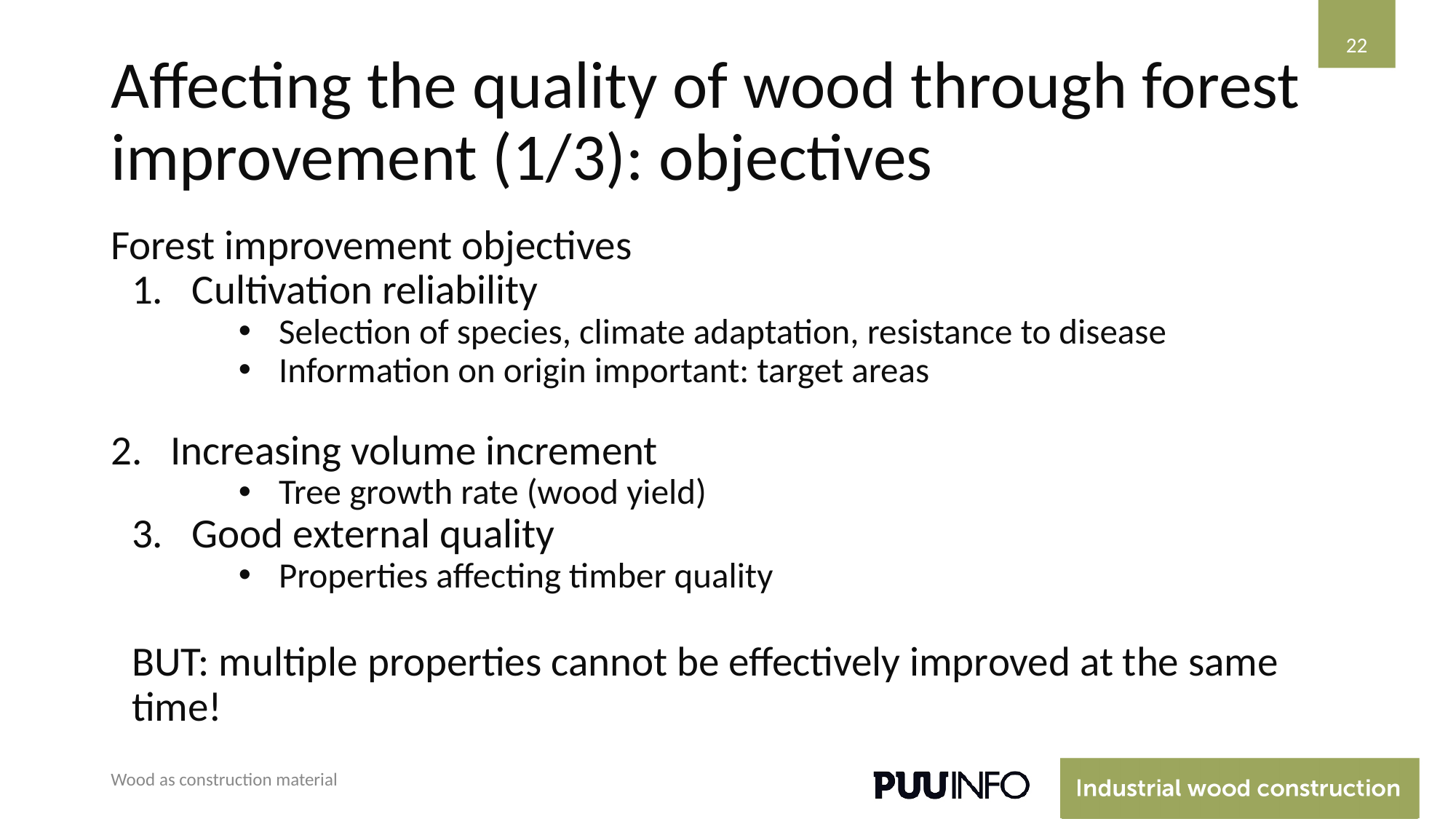

22
# Affecting the quality of wood through forest improvement (1/3): objectives
Forest improvement objectives
Cultivation reliability
Selection of species, climate adaptation, resistance to disease
Information on origin important: target areas

2.   Increasing volume increment
Tree growth rate (wood yield)
Good external quality
Properties affecting timber quality

BUT: multiple properties cannot be effectively improved at the same time!
Wood as construction material